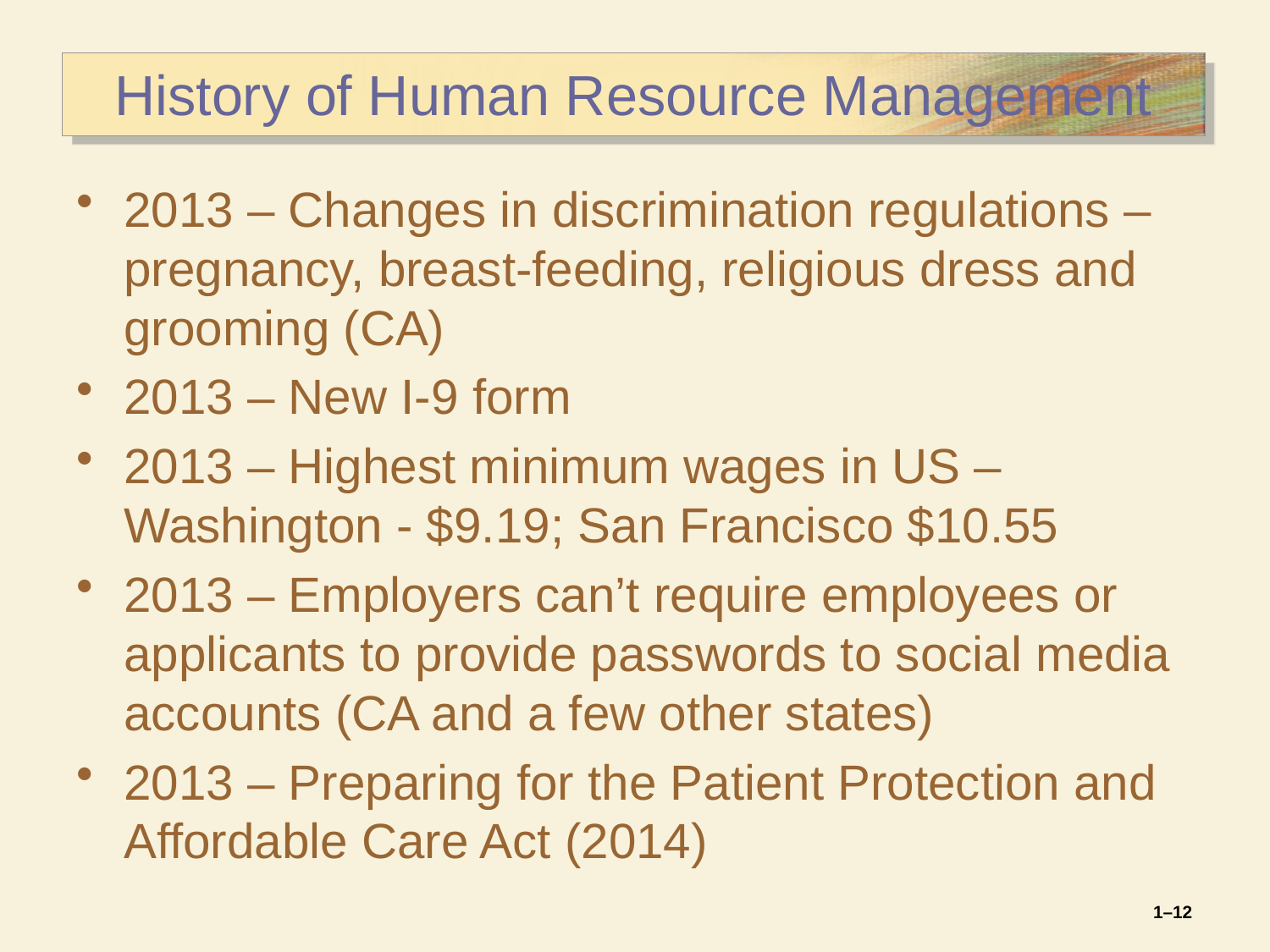

# History of Human Resource Management
2013 – Changes in discrimination regulations – pregnancy, breast-feeding, religious dress and grooming (CA)
2013 – New I-9 form
2013 – Highest minimum wages in US – Washington - $9.19; San Francisco $10.55
2013 – Employers can’t require employees or applicants to provide passwords to social media accounts (CA and a few other states)
2013 – Preparing for the Patient Protection and Affordable Care Act (2014)

1–12